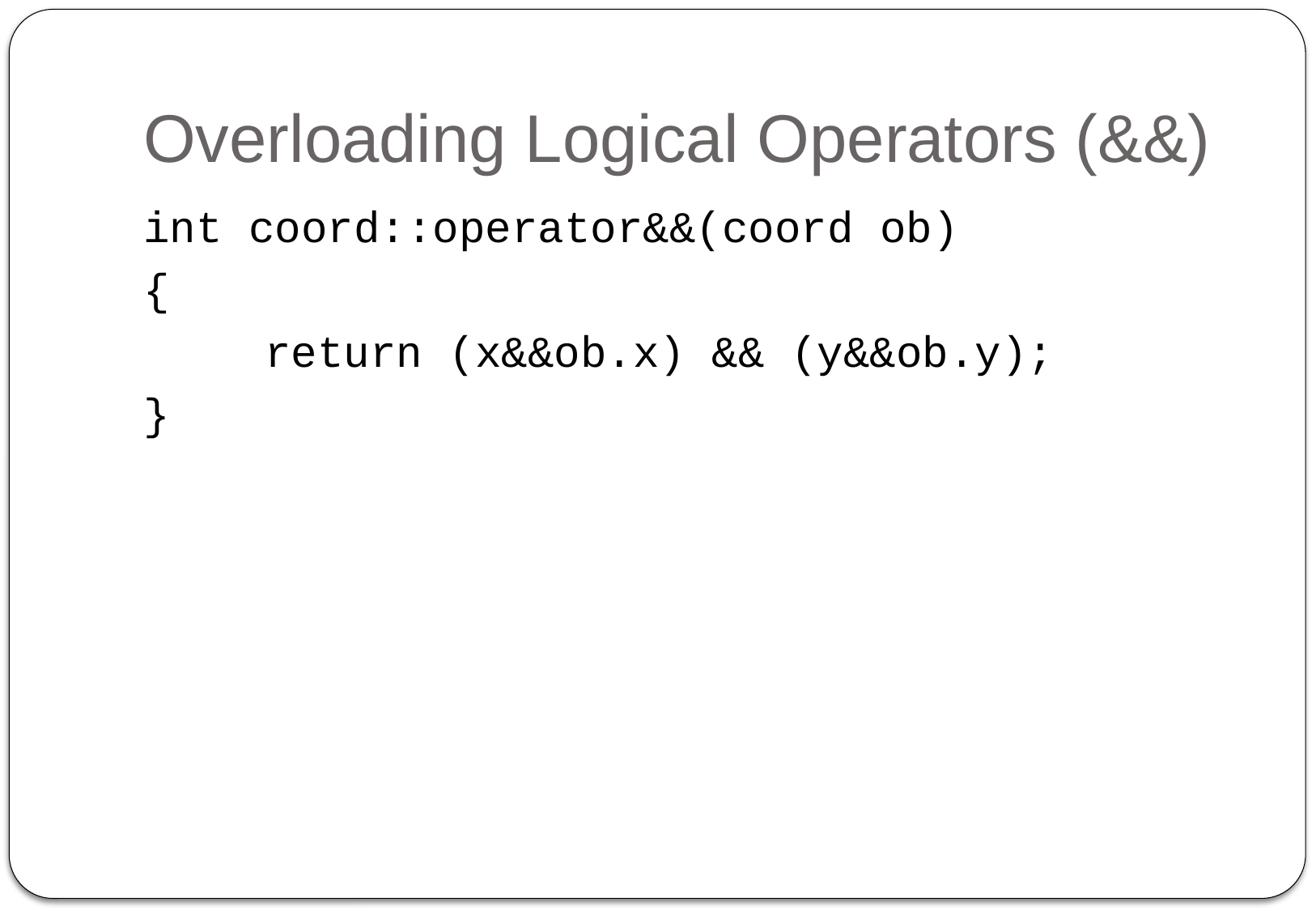

# Overloading Logical Operators (&&)
int coord::operator&&(coord ob)
{
	return (x&&ob.x) && (y&&ob.y);
}